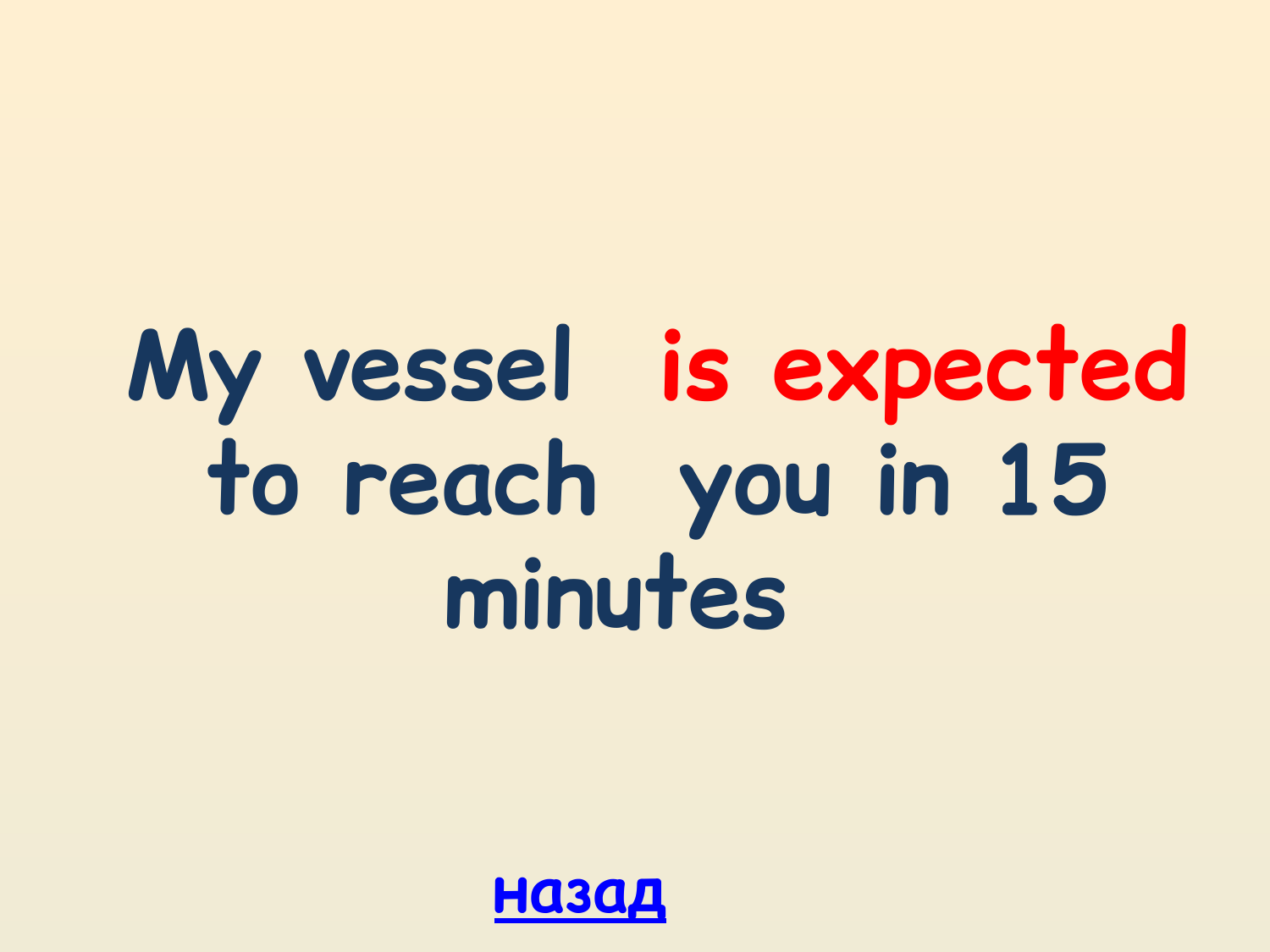

My vessel  is expected  to reach  you in 15 minutes
назад